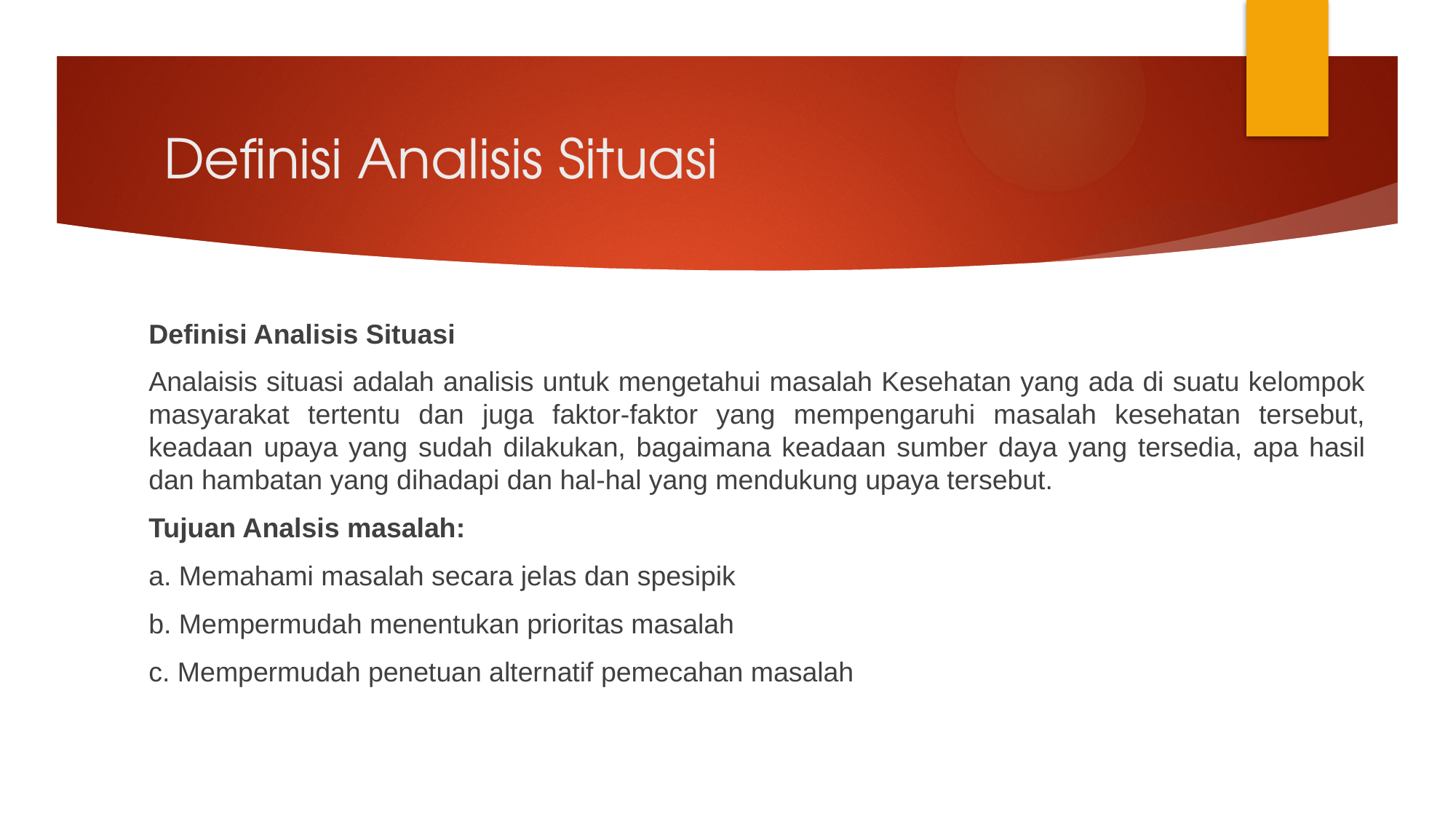

# Definisi Analisis Situasi
Definisi Analisis Situasi
Analaisis situasi adalah analisis untuk mengetahui masalah Kesehatan yang ada di suatu kelompok masyarakat tertentu dan juga faktor-faktor yang mempengaruhi masalah kesehatan tersebut, keadaan upaya yang sudah dilakukan, bagaimana keadaan sumber daya yang tersedia, apa hasil dan hambatan yang dihadapi dan hal-hal yang mendukung upaya tersebut.
Tujuan Analsis masalah:
a. Memahami masalah secara jelas dan spesipik
b. Mempermudah menentukan prioritas masalah
c. Mempermudah penetuan alternatif pemecahan masalah